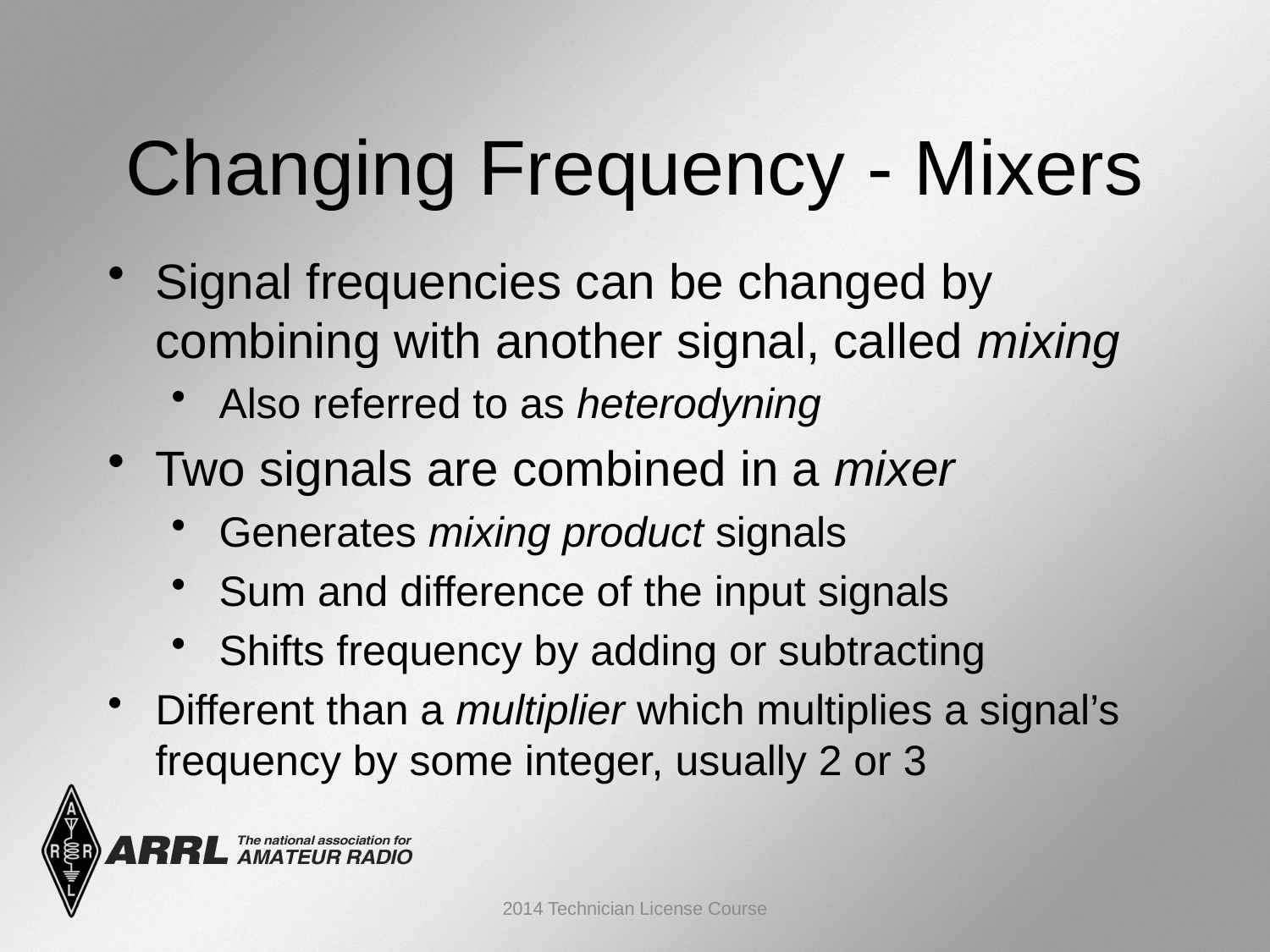

Changing Frequency - Mixers
Signal frequencies can be changed by combining with another signal, called mixing
Also referred to as heterodyning
Two signals are combined in a mixer
Generates mixing product signals
Sum and difference of the input signals
Shifts frequency by adding or subtracting
Different than a multiplier which multiplies a signal’s frequency by some integer, usually 2 or 3
2014 Technician License Course